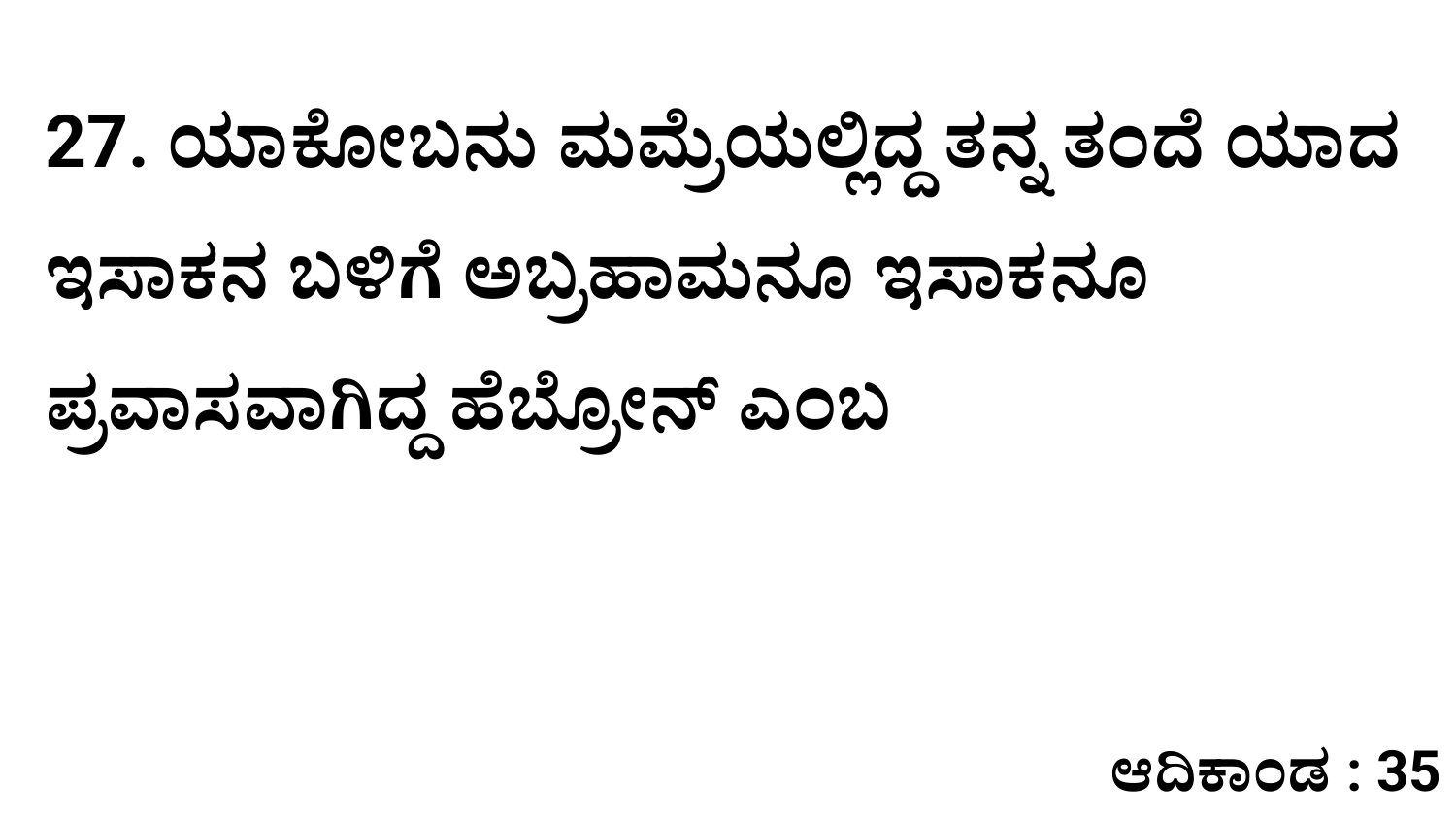

27. ಯಾಕೋಬನು ಮಮ್ರೆಯಲ್ಲಿದ್ದ ತನ್ನ ತಂದೆ ಯಾದ ಇಸಾಕನ ಬಳಿಗೆ ಅಬ್ರಹಾಮನೂ ಇಸಾಕನೂ ಪ್ರವಾಸವಾಗಿದ್ದ ಹೆಬ್ರೋನ್‌ ಎಂಬ
ಆದಿಕಾಂಡ : 35